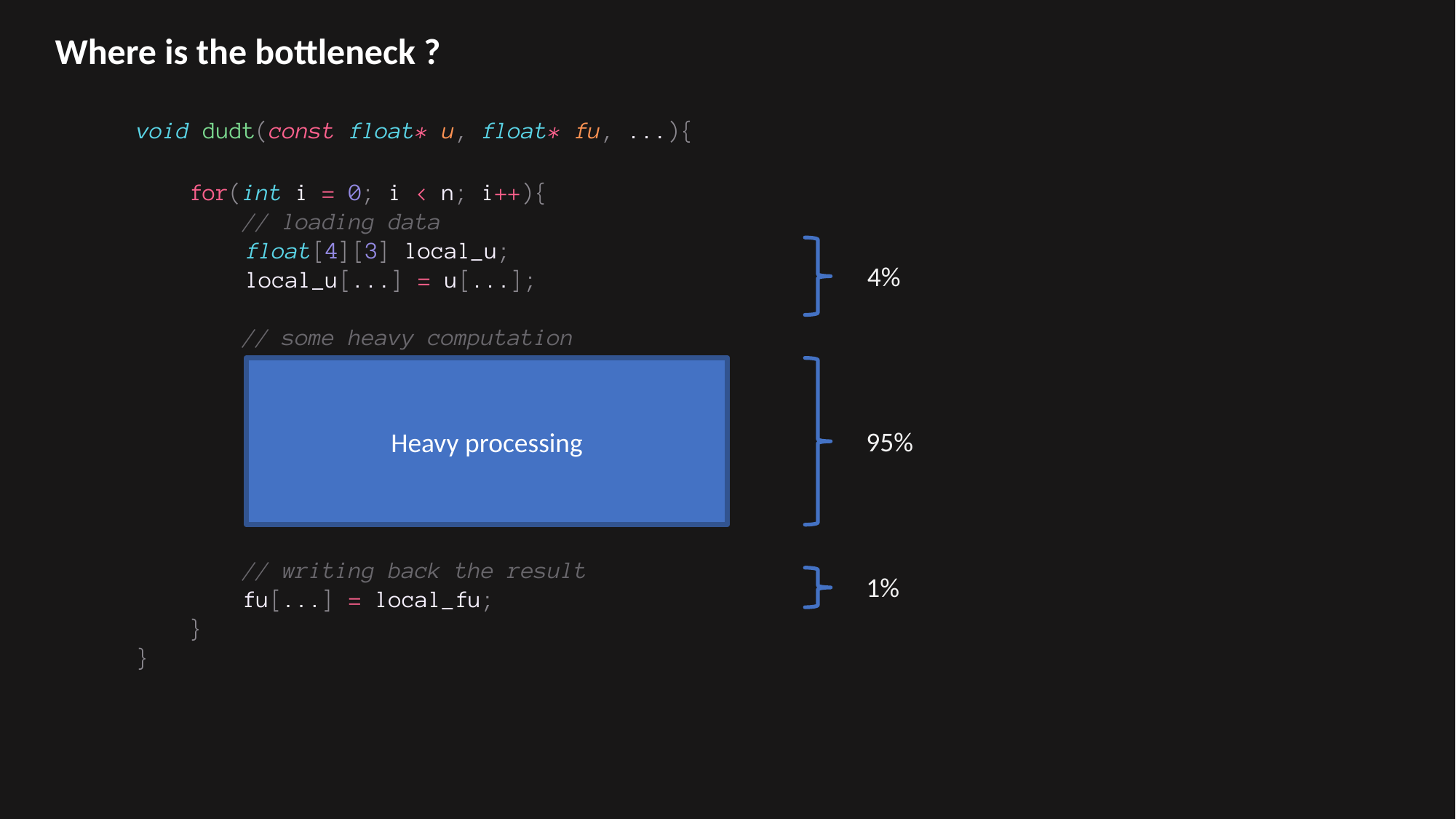

Where is the bottleneck ?
void dudt(const float* u, float* fu, ...){

    for(int i = 0; i < n; i++){
        // loading data
 	float[4][3] local_u;
	local_u[...] = u[...];
        // some heavy computation

        // writing back the result
        fu[...] = local_fu;
    }
}

4%
Heavy processing

95%
1%